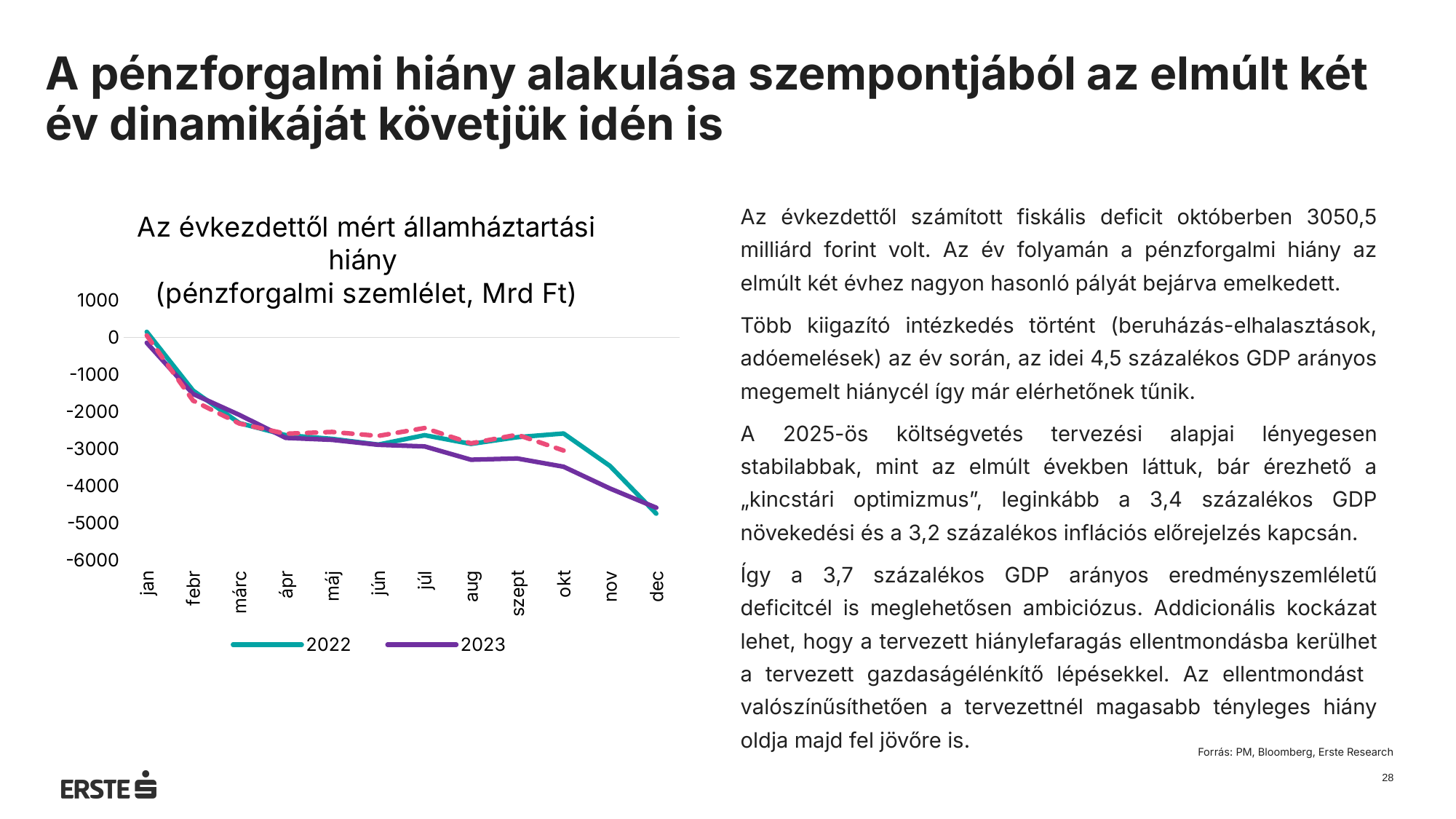

# A pénzforgalmi hiány alakulása szempontjából az elmúlt két év dinamikáját követjük idén is
Az évkezdettől számított fiskális deficit októberben 3050,5 milliárd forint volt. Az év folyamán a pénzforgalmi hiány az elmúlt két évhez nagyon hasonló pályát bejárva emelkedett.
Több kiigazító intézkedés történt (beruházás-elhalasztások, adóemelések) az év során, az idei 4,5 százalékos GDP arányos megemelt hiánycél így már elérhetőnek tűnik.
A 2025-ös költségvetés tervezési alapjai lényegesen stabilabbak, mint az elmúlt években láttuk, bár érezhető a „kincstári optimizmus”, leginkább a 3,4 százalékos GDP növekedési és a 3,2 százalékos inflációs előrejelzés kapcsán.
Így a 3,7 százalékos GDP arányos eredményszemléletű deficitcél is meglehetősen ambiciózus. Addicionális kockázat lehet, hogy a tervezett hiánylefaragás ellentmondásba kerülhet a tervezett gazdaságélénkítő lépésekkel. Az ellentmondást  valószínűsíthetően a tervezettnél magasabb tényleges hiány oldja majd fel jövőre is.

### Chart: Az évkezdettől mért államháztartási hiány
(pénzforgalmi szemlélet, Mrd Ft)

| Category | 2022 | 2023 | 2024 |
|---|---|---|---|
| jan | 151.3 | -143.6 | 54.4 |
| febr | -1433.7 | -1525.1 | -1704.0 |
| márc | -2309.4 | -2089.7 | -2321.4 |
| ápr | -2635.6 | -2709.7 | -2597.5 |
| máj | -2737.0 | -2763.3 | -2548.5 |
| jún | -2892.3 | -2896.0 | -2656.4 |
| júl | -2636.5 | -2940.3 | -2443.3 |
| aug | -2872.7 | -3298.7 | -2857.7 |
| szept | -2691.7 | -3264.9 | -2623.5 |
| okt | -2590.4 | -3487.6 | -3050.5 |
| nov | -3466.4 | -4074.3 | None |
| dec | -4753.4 | -4593.4 | None |
Forrás: PM, Bloomberg, Erste Research
28